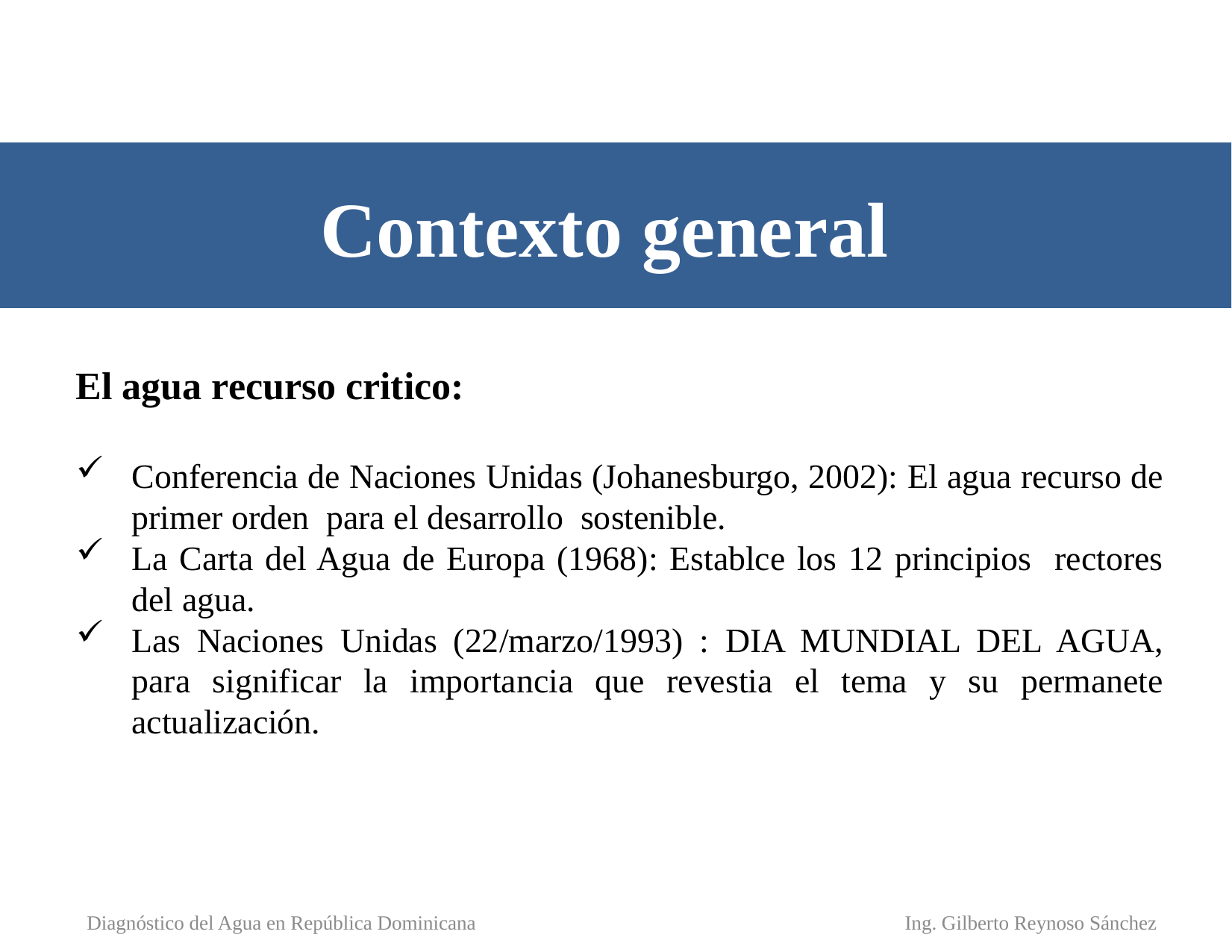

# Contexto general
El agua recurso critico:

Conferencia de Naciones Unidas (Johanesburgo, 2002): El agua recurso de primer orden  para el desarrollo  sostenible.
La Carta del Agua de Europa (1968): Establce los 12 principios  rectores del agua.
Las Naciones Unidas (22/marzo/1993) : DIA MUNDIAL DEL AGUA, para significar la importancia que revestia el tema y su permanete actualización.
Ing. Gilberto Reynoso Sánchez
Diagnóstico del Agua en República Dominicana